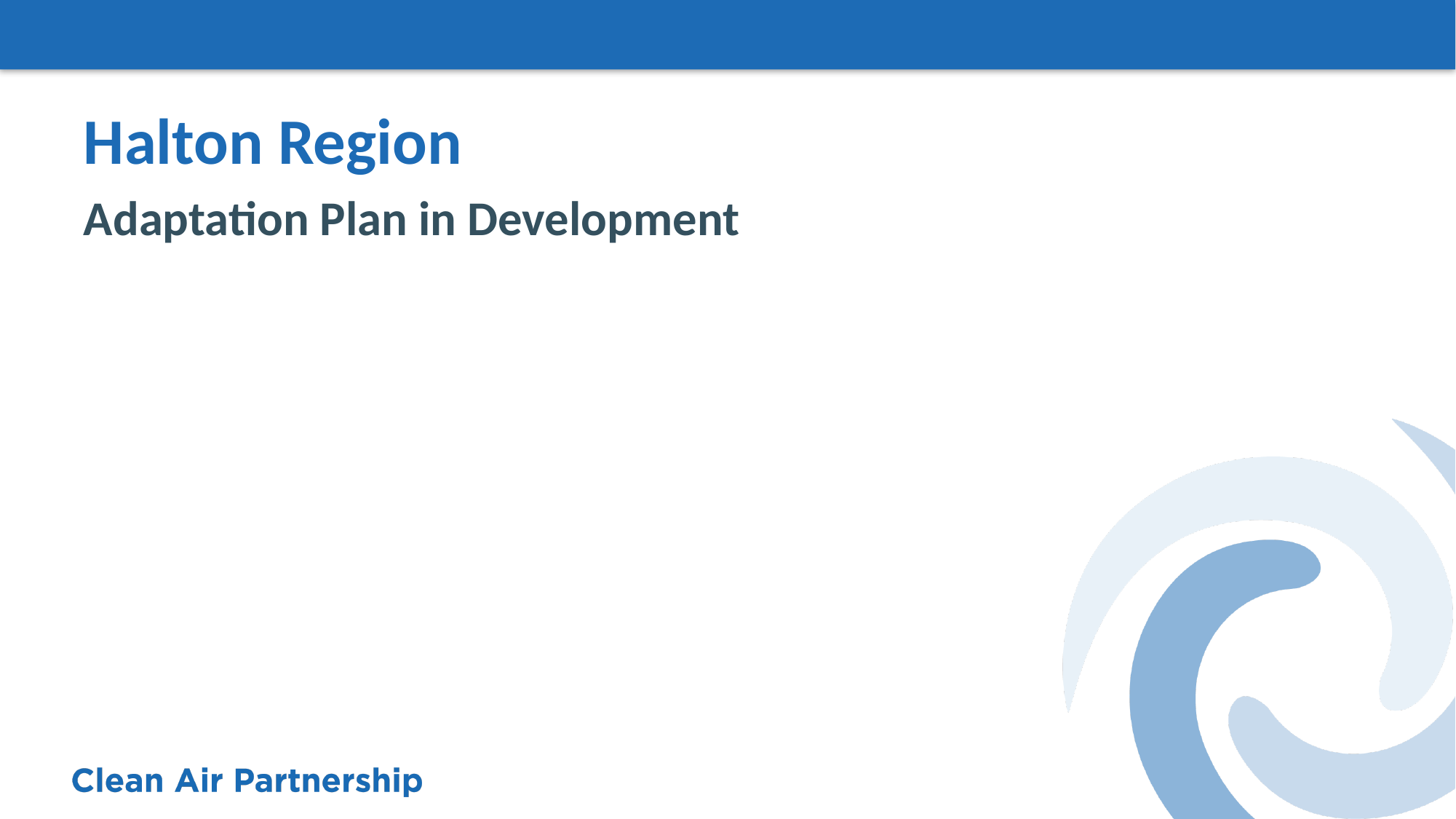

# Halton Region
Adaptation Plan in Development